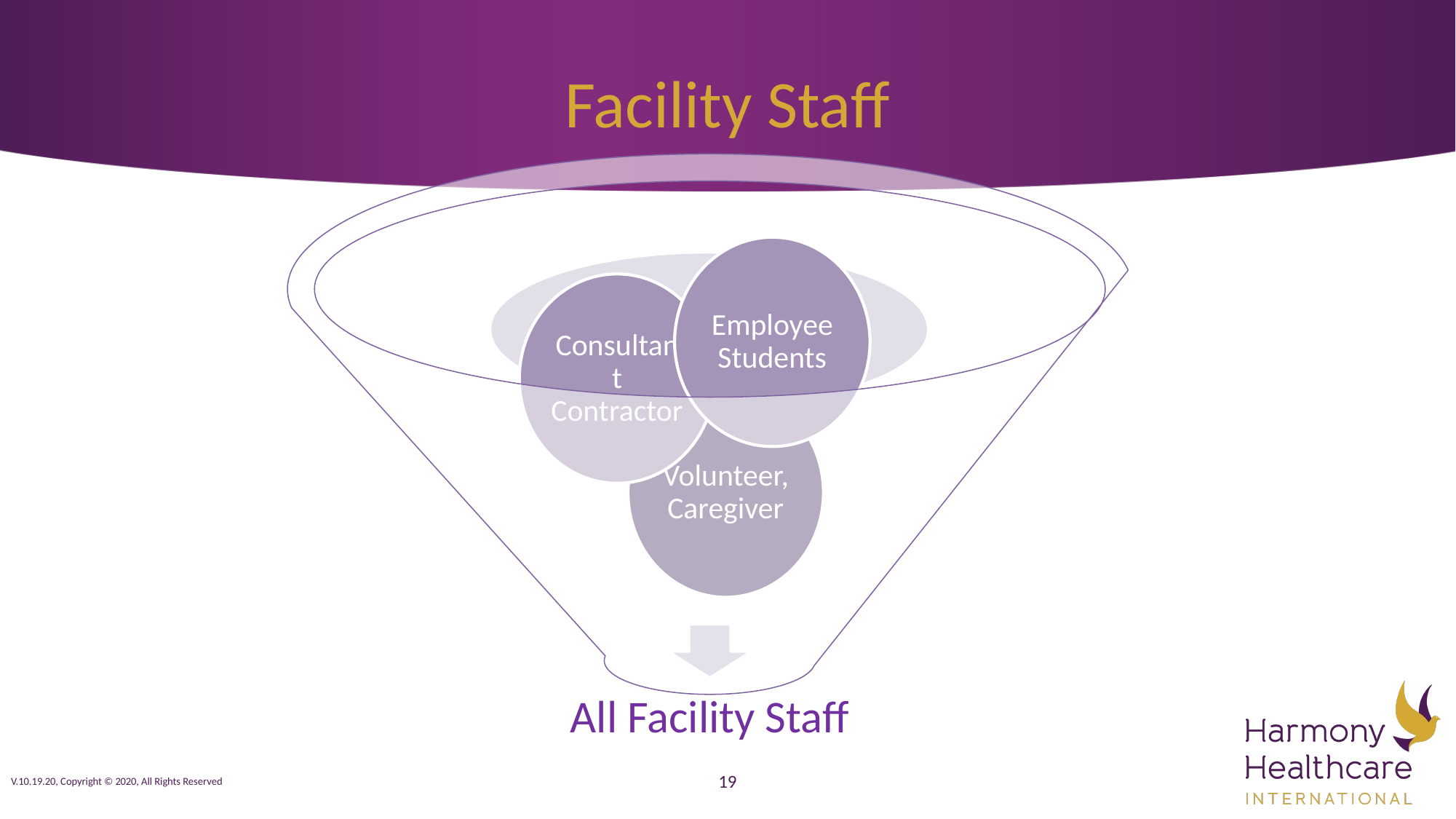

# Facility Staff
All Facility Staff
Volunteer, Caregiver
Consultant Contractor
Employee Students
V.10.19.20, Copyright © 2020, All Rights Reserved
19